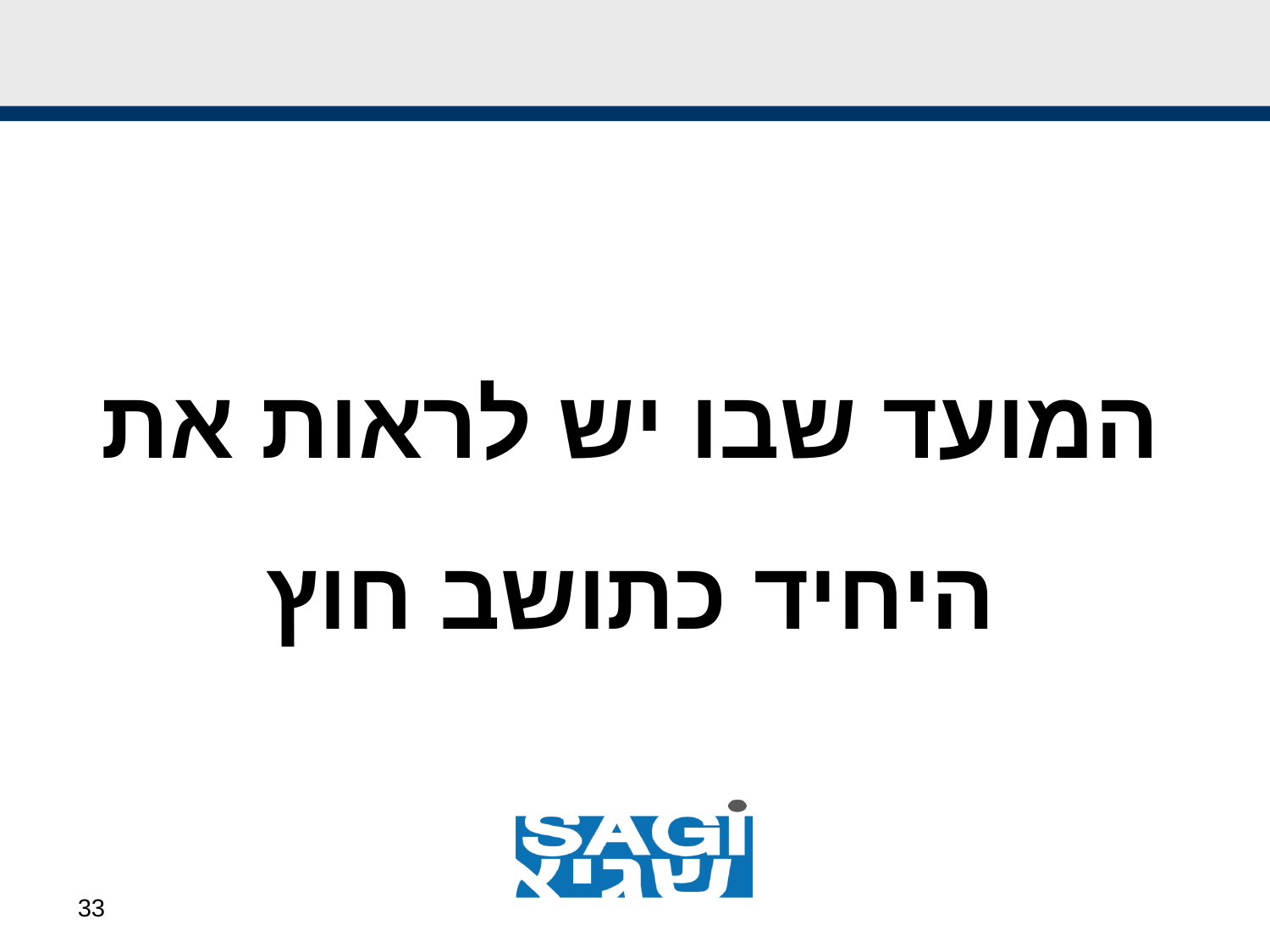

המועד שבו יש לראות את היחיד כתושב חוץ
33